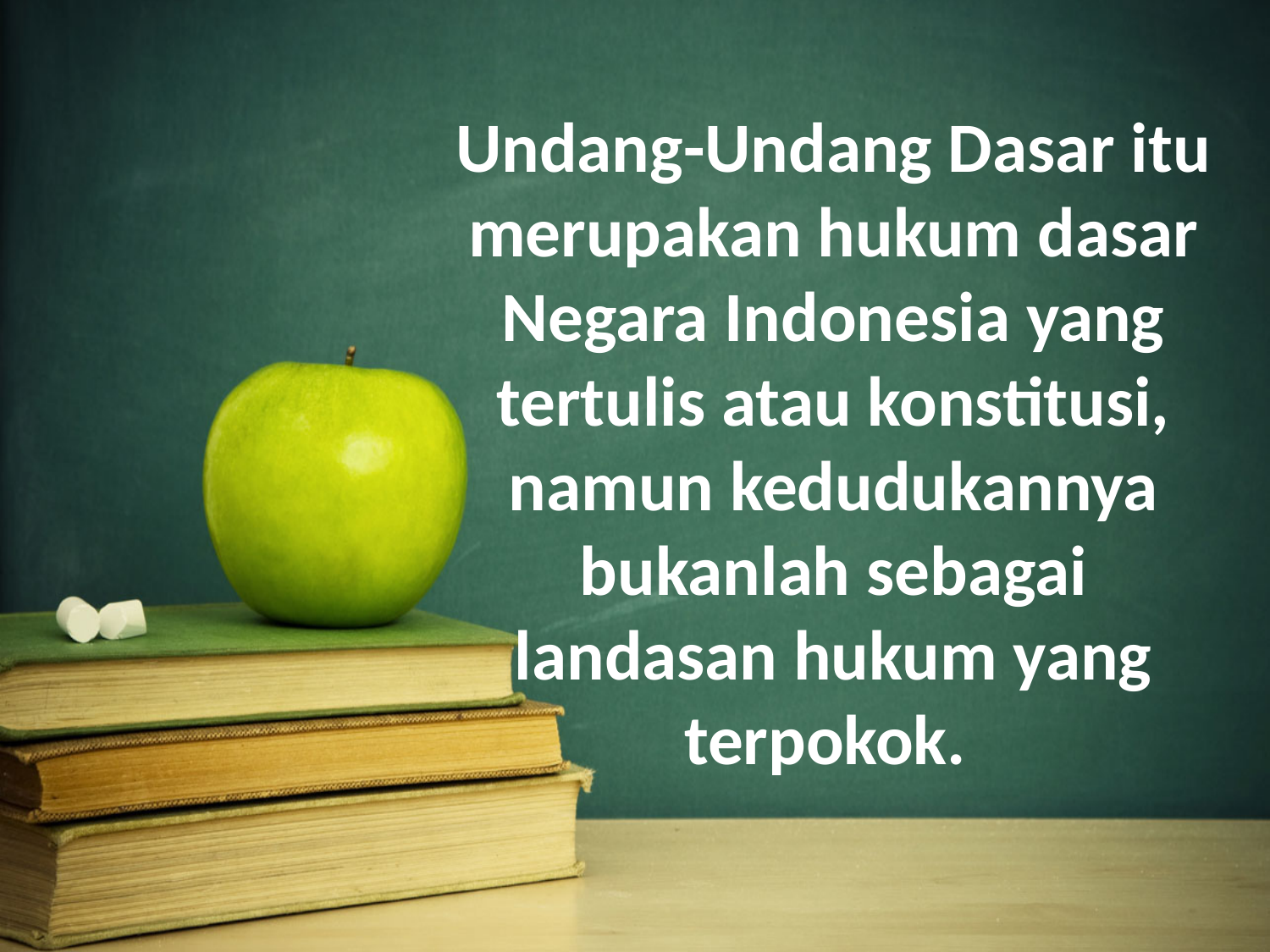

Undang-Undang Dasar itu merupakan hukum dasar Negara Indonesia yang tertulis atau konstitusi, namun kedudukannya bukanlah sebagai landasan hukum yang terpokok.